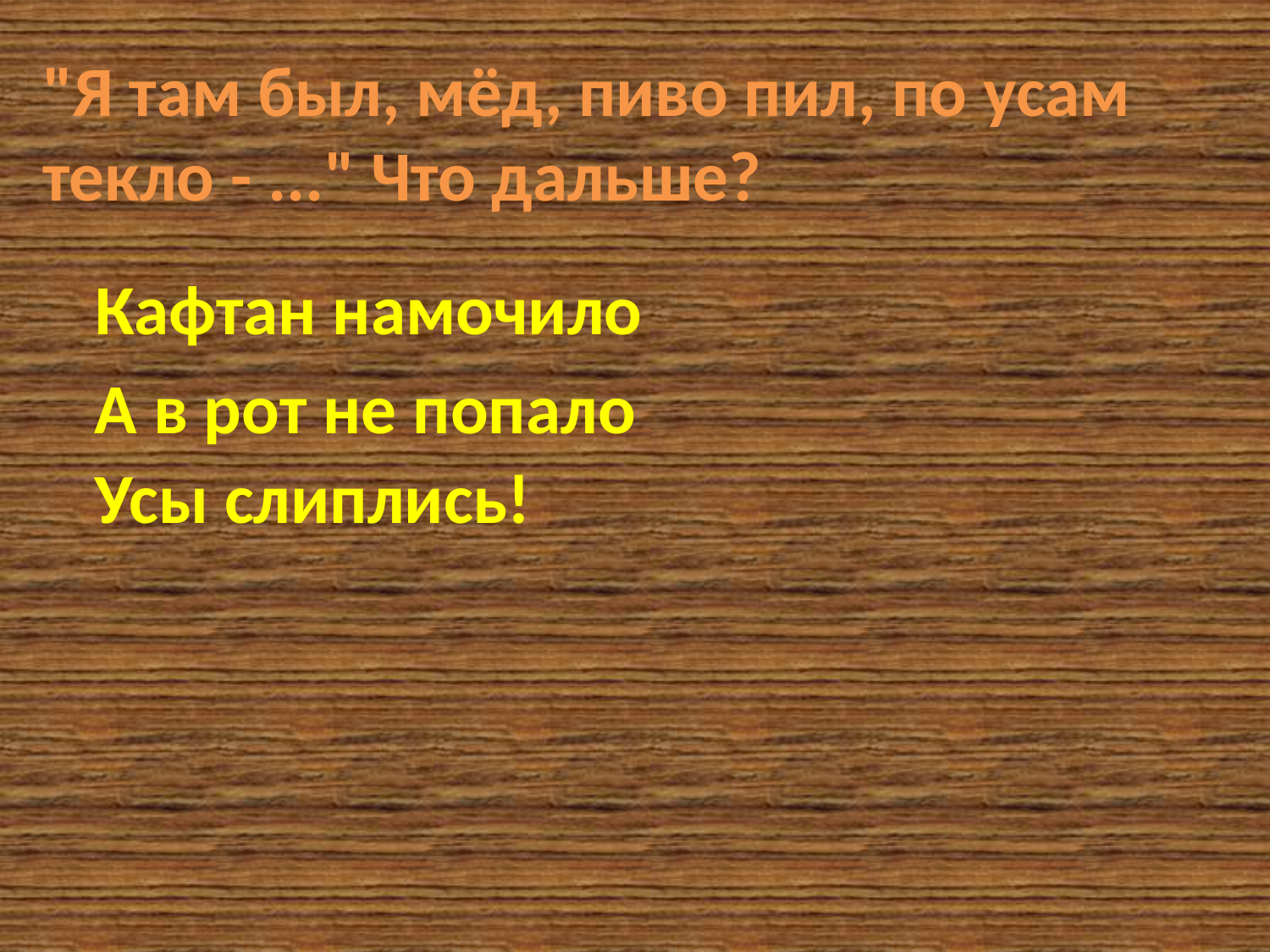

"Я там был, мёд, пиво пил, по усам текло - ..." Что дальше?
Кафтан намочило
А в рот не попало
Усы слиплись!